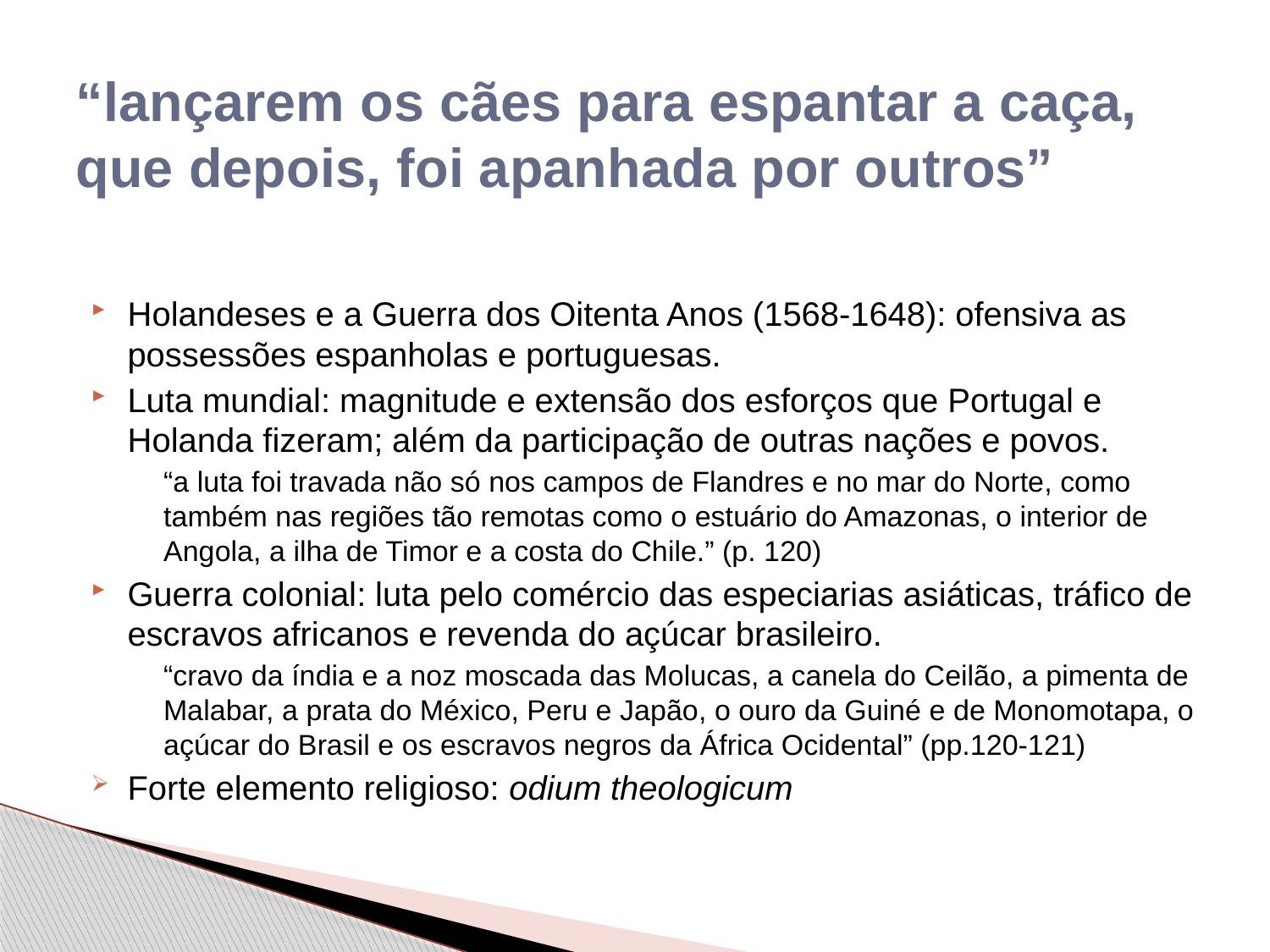

# “lançarem os cães para espantar a caça, que depois, foi apanhada por outros”
Holandeses e a Guerra dos Oitenta Anos (1568-1648): ofensiva as possessões espanholas e portuguesas.
Luta mundial: magnitude e extensão dos esforços que Portugal e Holanda fizeram; além da participação de outras nações e povos.
	“a luta foi travada não só nos campos de Flandres e no mar do Norte, como também nas regiões tão remotas como o estuário do Amazonas, o interior de Angola, a ilha de Timor e a costa do Chile.” (p. 120)
Guerra colonial: luta pelo comércio das especiarias asiáticas, tráfico de escravos africanos e revenda do açúcar brasileiro.
	“cravo da índia e a noz moscada das Molucas, a canela do Ceilão, a pimenta de Malabar, a prata do México, Peru e Japão, o ouro da Guiné e de Monomotapa, o açúcar do Brasil e os escravos negros da África Ocidental” (pp.120-121)
Forte elemento religioso: odium theologicum